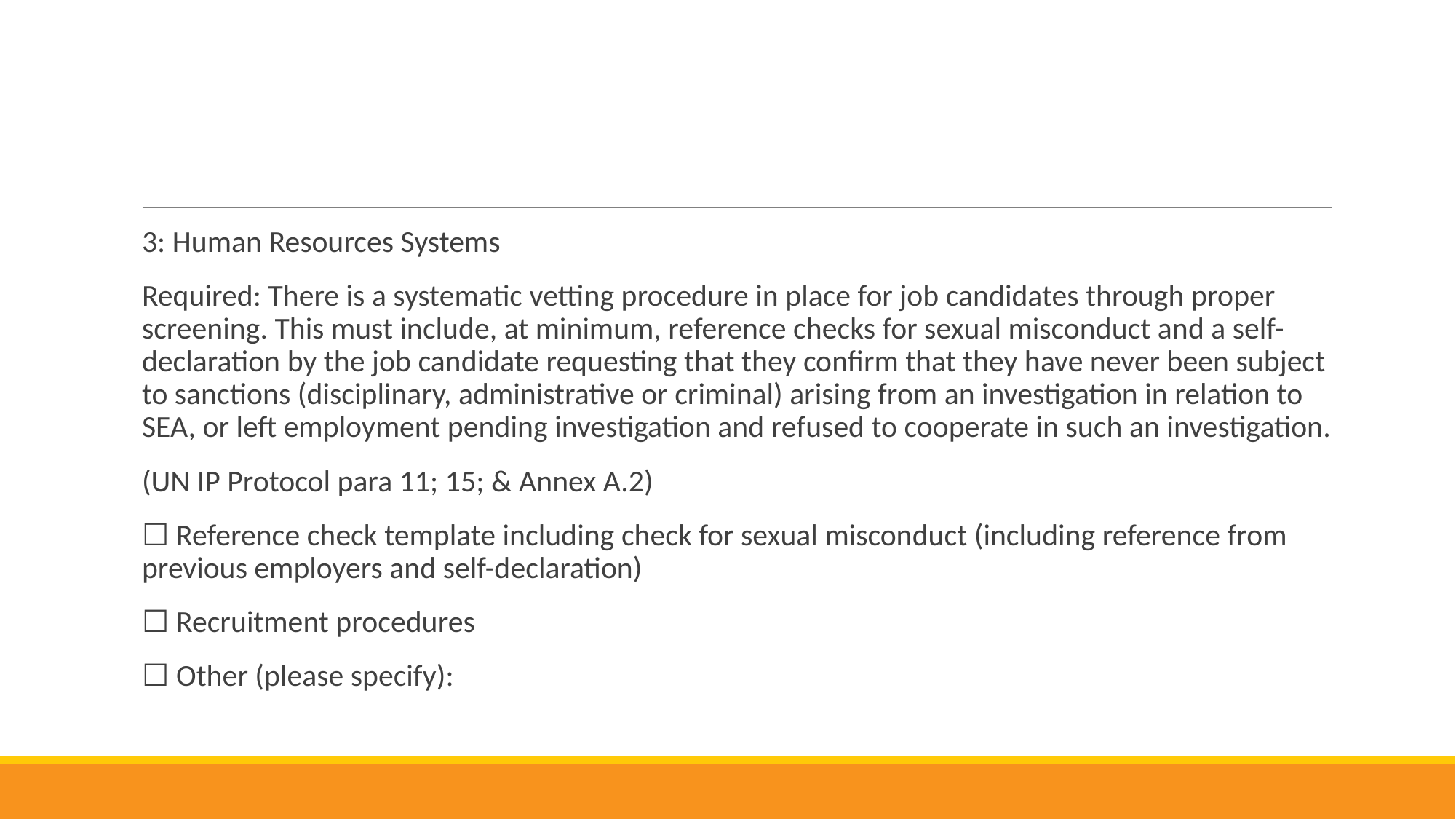

#
3: Human Resources Systems
Required: There is a systematic vetting procedure in place for job candidates through proper screening. This must include, at minimum, reference checks for sexual misconduct and a self- declaration by the job candidate requesting that they confirm that they have never been subject to sanctions (disciplinary, administrative or criminal) arising from an investigation in relation to SEA, or left employment pending investigation and refused to cooperate in such an investigation.
(UN IP Protocol para 11; 15; & Annex A.2)
☐ Reference check template including check for sexual misconduct (including reference from previous employers and self-declaration)
☐ Recruitment procedures
☐ Other (please specify):